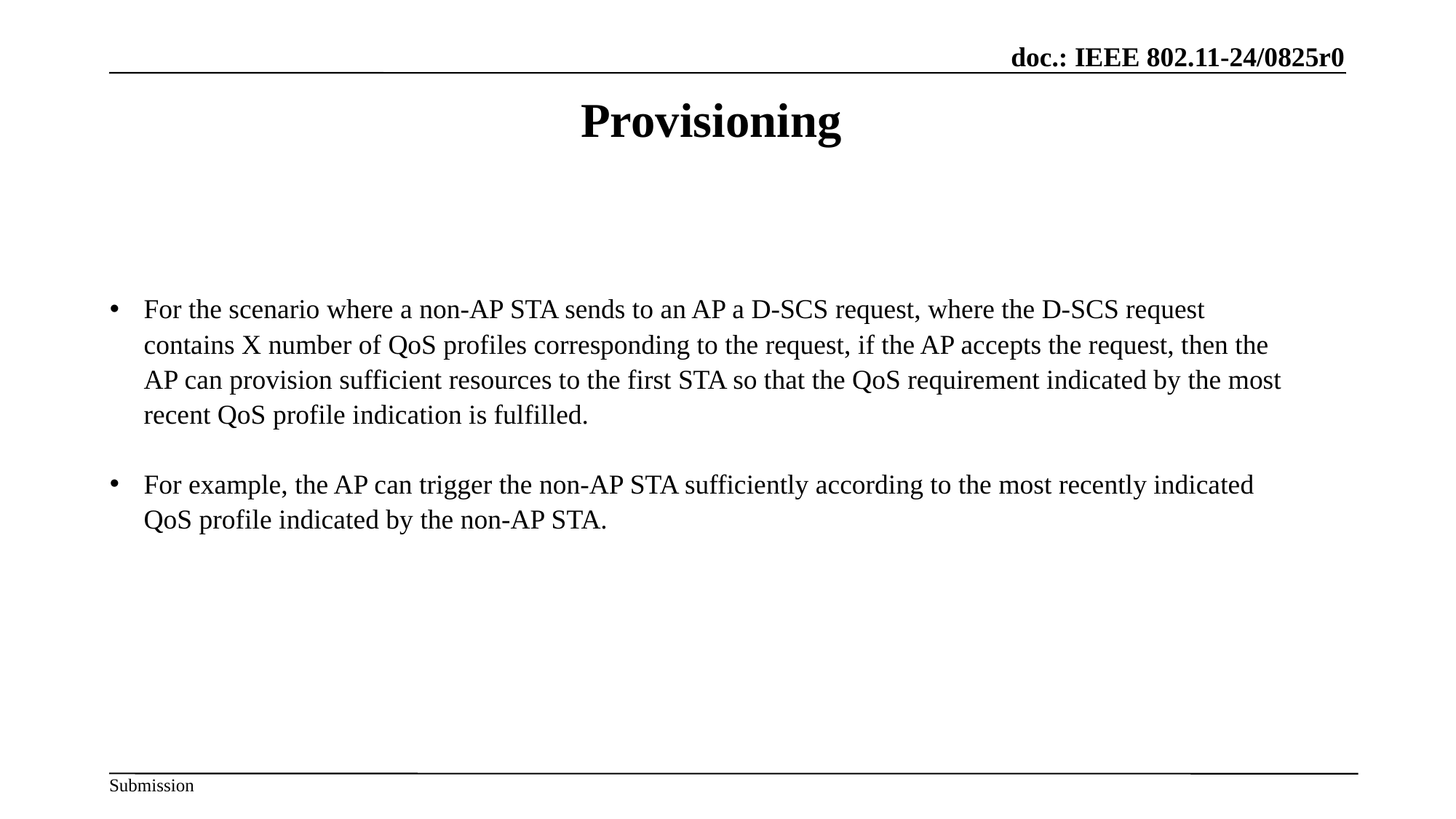

# Provisioning

For the scenario where a non-AP STA sends to an AP a D-SCS request, where the D-SCS request contains X number of QoS profiles corresponding to the request, if the AP accepts the request, then the AP can provision sufficient resources to the first STA so that the QoS requirement indicated by the most recent QoS profile indication is fulfilled.

For example, the AP can trigger the non-AP STA sufficiently according to the most recently indicated QoS profile indicated by the non-AP STA.